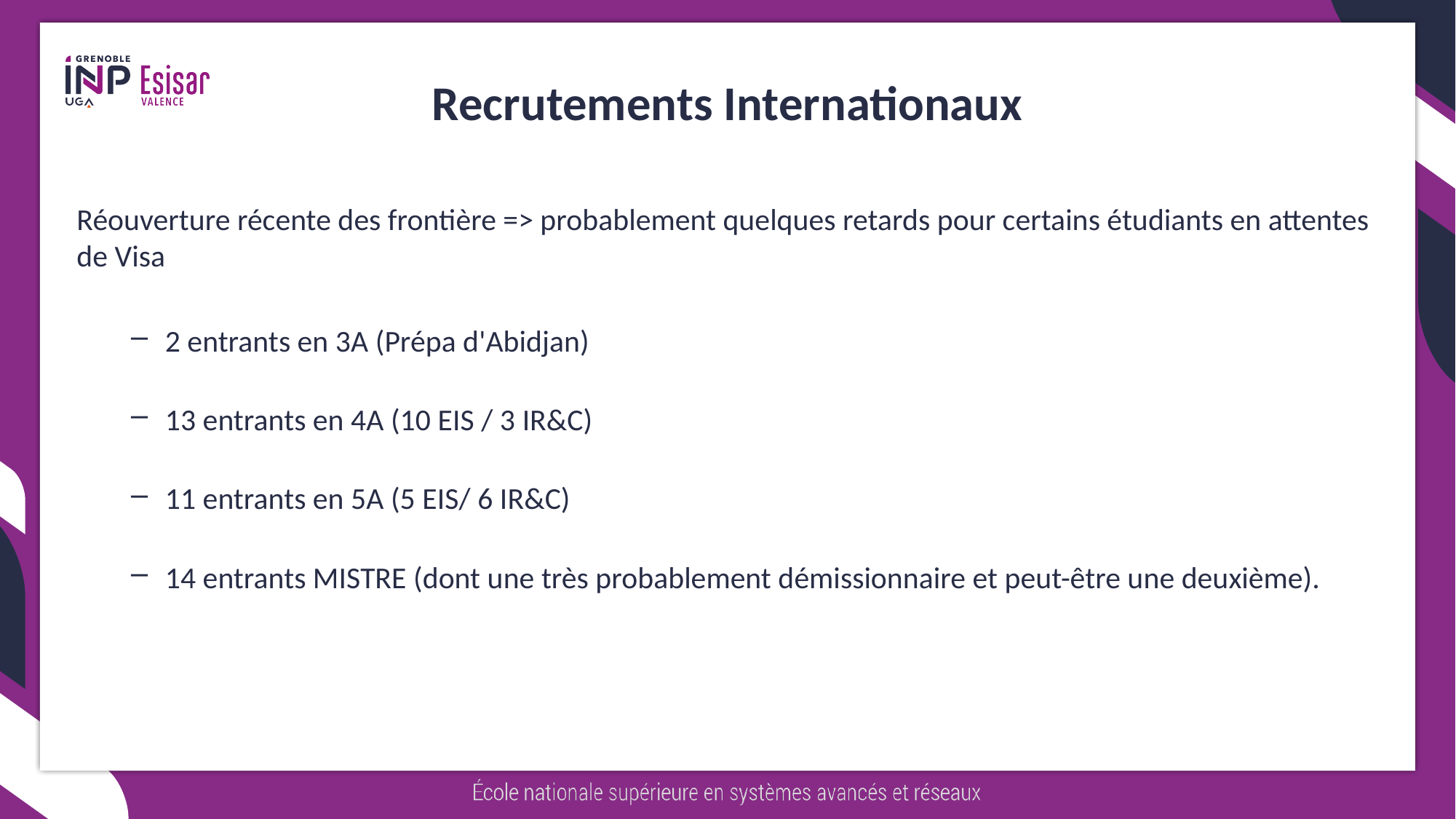

# Recrutements Internationaux
Réouverture récente des frontière => probablement quelques retards pour certains étudiants en attentes de Visa

2 entrants en 3A (Prépa d'Abidjan)
13 entrants en 4A (10 EIS / 3 IR&C)
11 entrants en 5A (5 EIS/ 6 IR&C)
14 entrants MISTRE (dont une très probablement démissionnaire et peut-être une deuxième).